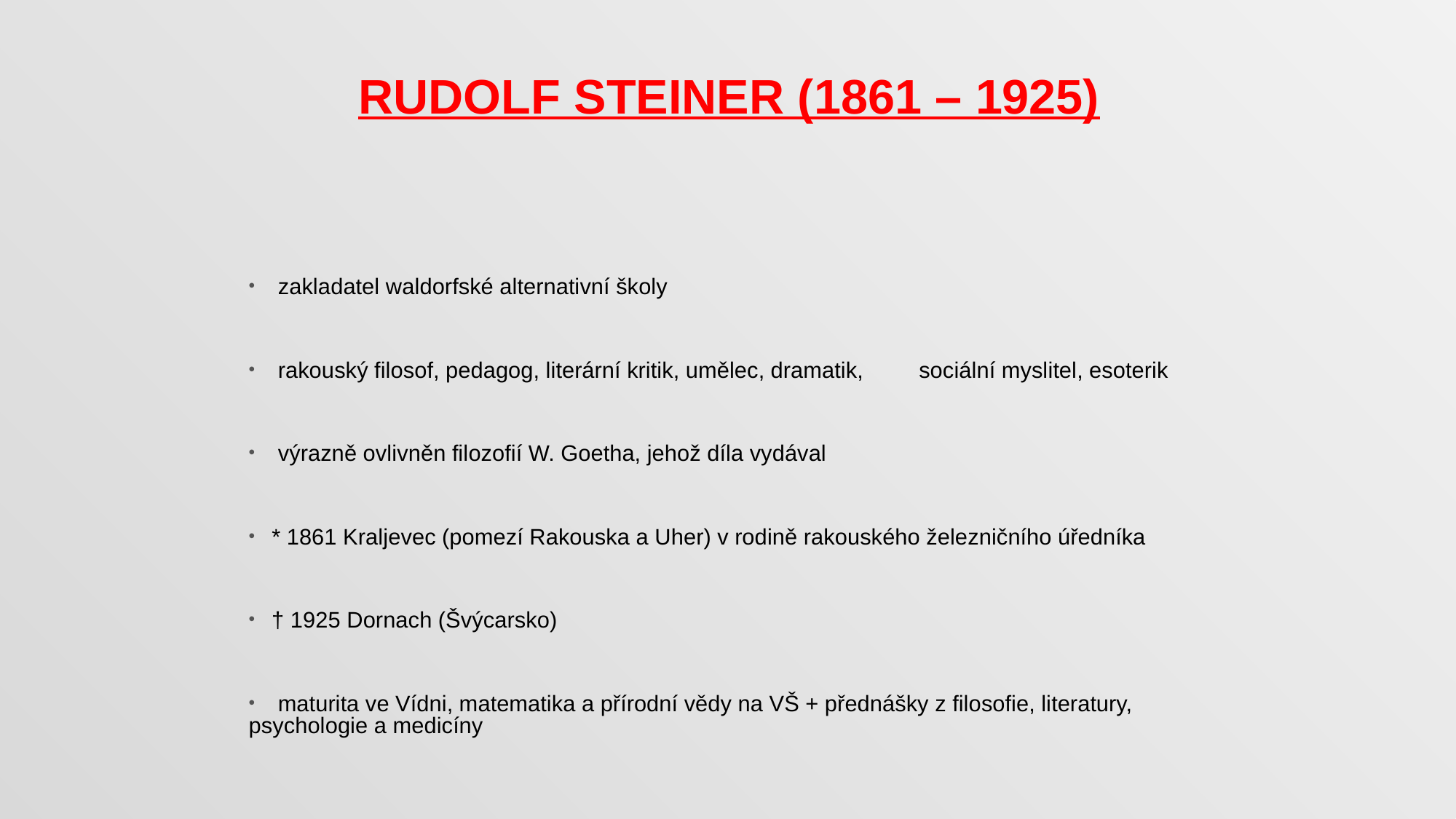

Rudolf Steiner (1861 – 1925)
    zakladatel waldorfské alternativní školy

    rakouský filosof, pedagog, literární kritik, umělec, dramatik,         sociální myslitel, esoterik

    výrazně ovlivněn filozofií W. Goetha, jehož díla vydával

   * 1861 Kraljevec (pomezí Rakouska a Uher) v rodině rakouského železničního úředníka

   † 1925 Dornach (Švýcarsko)

    maturita ve Vídni, matematika a přírodní vědy na VŠ + přednášky z filosofie, literatury, psychologie a medicíny